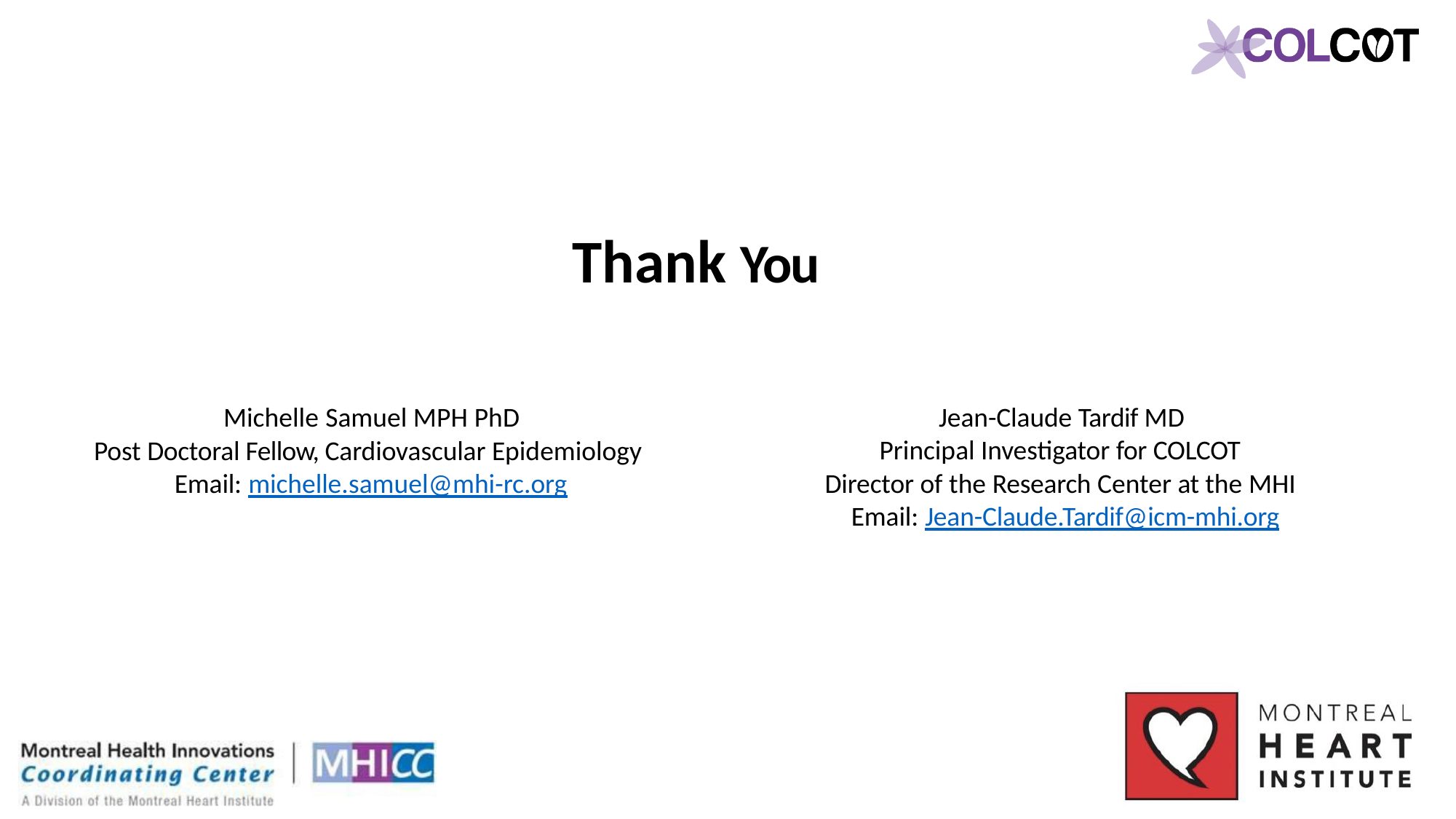

# Thank You
Michelle Samuel MPH PhD
Post Doctoral Fellow, Cardiovascular Epidemiology  Email: michelle.samuel@mhi-rc.org
Jean-Claude Tardif MD  Principal Investigator for COLCOT
Director of the Research Center at the MHI  Email: Jean-Claude.Tardif@icm-mhi.org

20